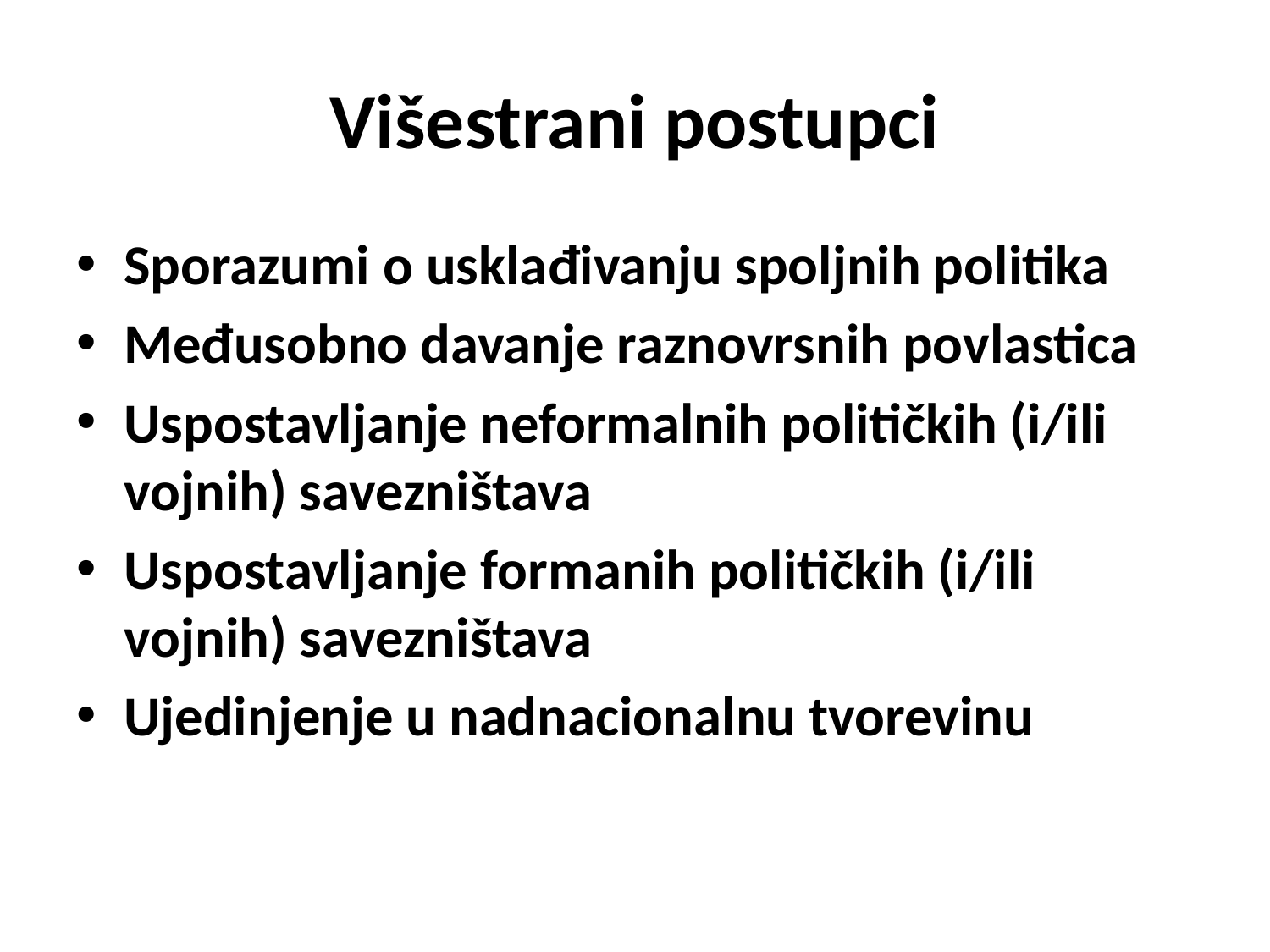

# Višestrani postupci
Sporazumi o usklađivanju spoljnih politika
Međusobno davanje raznovrsnih povlastica
Uspostavljanje neformalnih političkih (i/ili vojnih) savezništava
Uspostavljanje formanih političkih (i/ili vojnih) savezništava
Ujedinjenje u nadnacionalnu tvorevinu